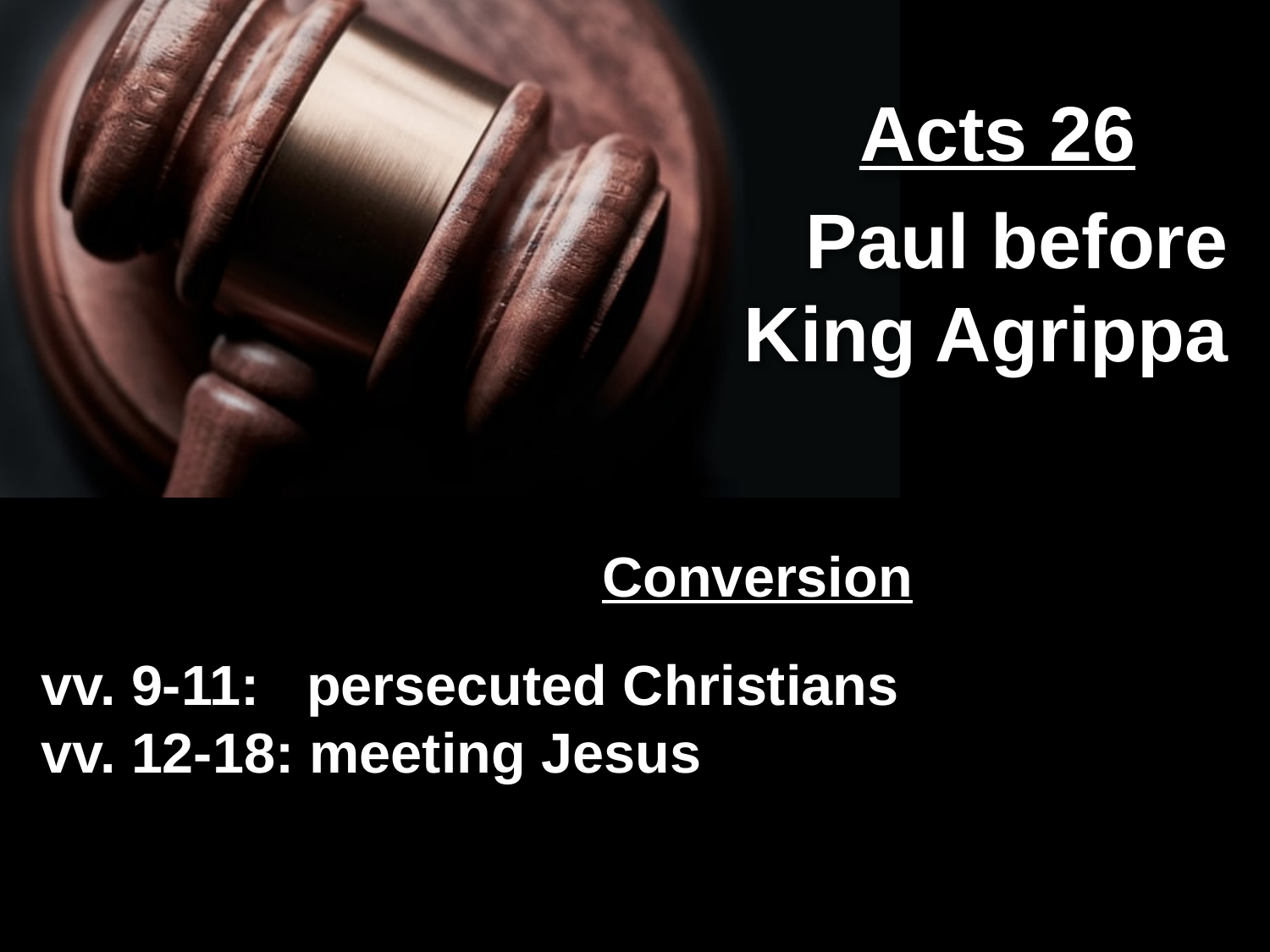

Acts 26
Paul before King Agrippa
Conversion
vv. 9-11:   persecuted Christians
vv. 12-18: meeting Jesus